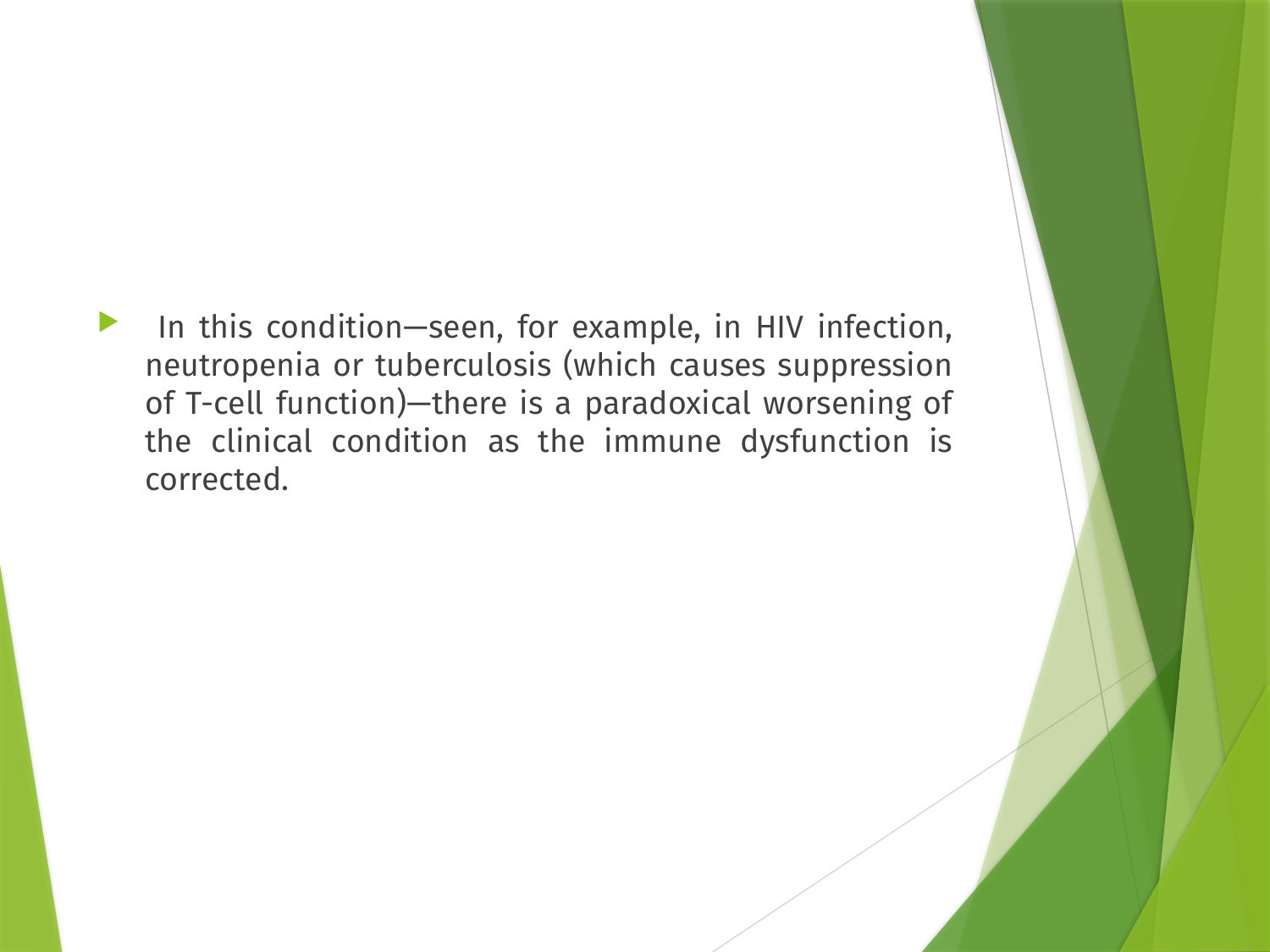

#
 In this condition—seen, for example, in HIV infection, neutropenia or tuberculosis (which causes suppression of T-cell function)—there is a paradoxical worsening of the clinical condition as the immune dysfunction is corrected.